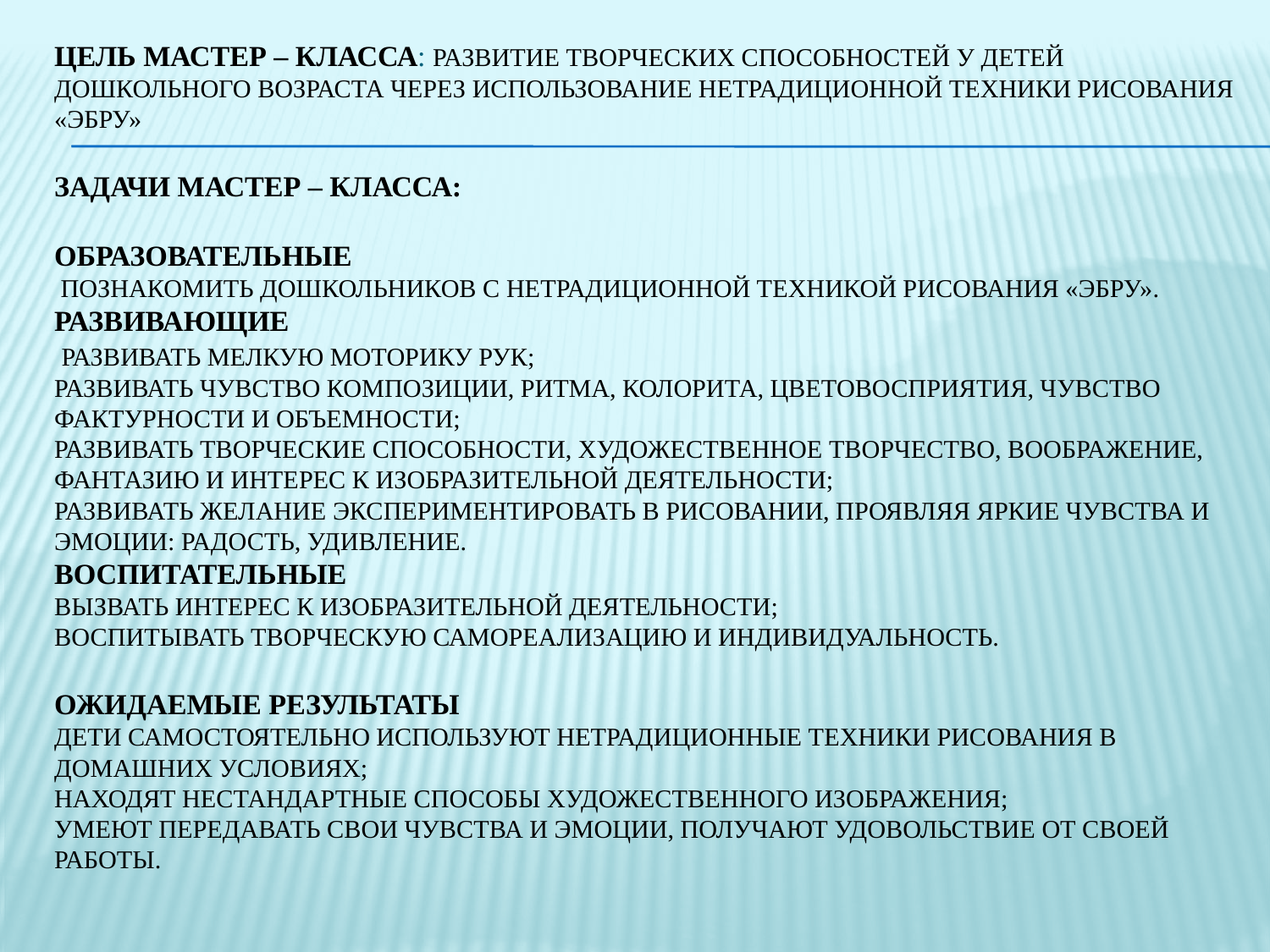

# Цель мастер – класса: развитие творческих способностей у детей дошкольного возраста через использование нетрадиционной техники рисования «Эбру» Задачи мастер – класса: Образовательные Познакомить дошкольников с нетрадиционной техникой рисования «Эбру». Развивающие Развивать мелкую моторику рук; Развивать чувство композиции, ритма, колорита, цветовосприятия, чувство фактурности и объемности; Развивать творческие способности, художественное творчество, воображение, фантазию и интерес к изобразительной деятельности; Развивать желание экспериментировать в рисовании, проявляя яркие чувства и эмоции: радость, удивление. Воспитательные Вызвать интерес к изобразительной деятельности; Воспитывать творческую самореализацию и индивидуальность.   Ожидаемые результаты Дети самостоятельно используют нетрадиционные техники рисования в домашних условиях; Находят нестандартные способы художественного изображения; Умеют передавать свои чувства и эмоции, получают удовольствие от своей работы.